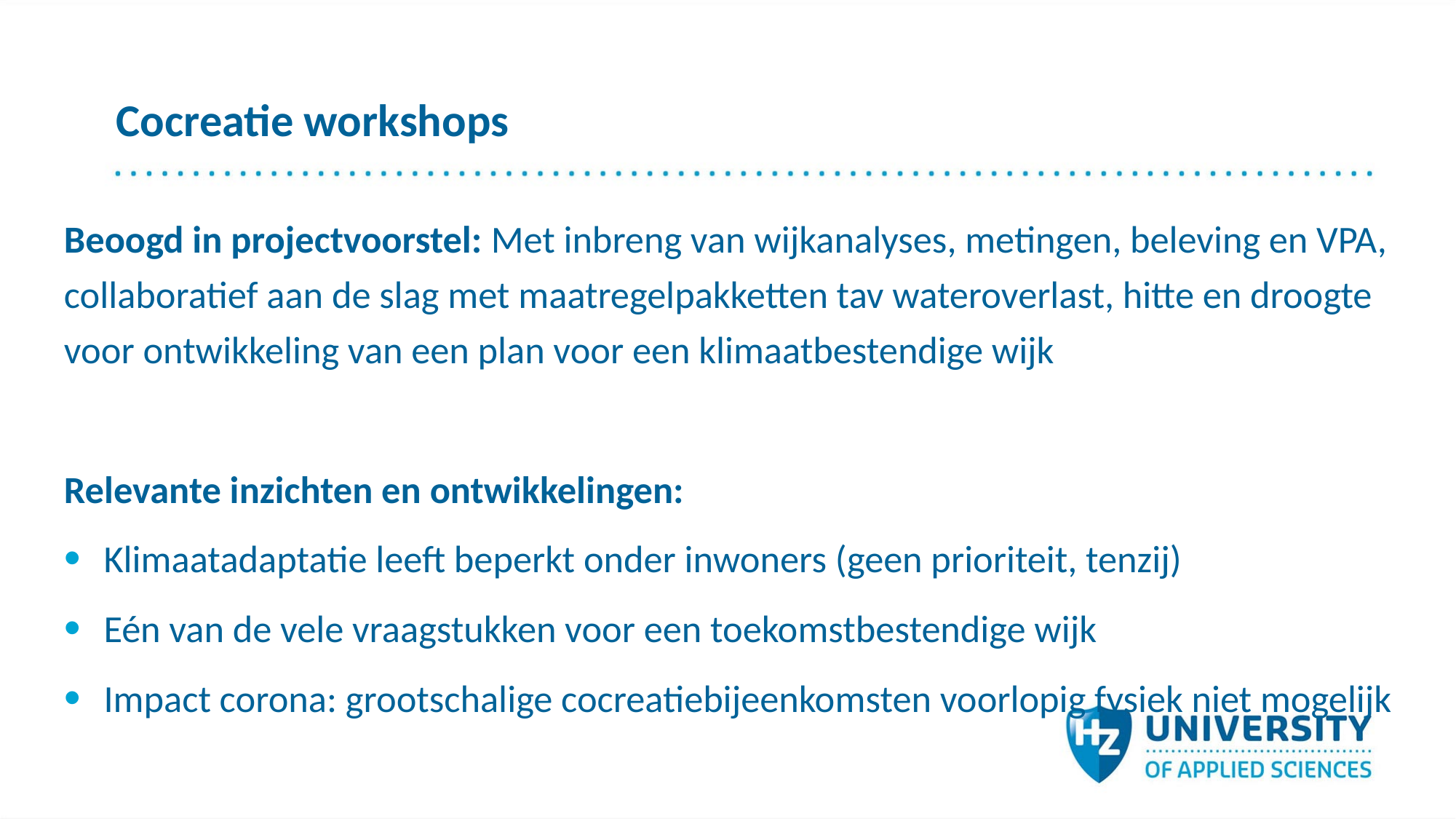

# Cocreatie workshops
Beoogd in projectvoorstel: Met inbreng van wijkanalyses, metingen, beleving en VPA, collaboratief aan de slag met maatregelpakketten tav wateroverlast, hitte en droogte voor ontwikkeling van een plan voor een klimaatbestendige wijk

Relevante inzichten en ontwikkelingen:
Klimaatadaptatie leeft beperkt onder inwoners (geen prioriteit, tenzij)
Eén van de vele vraagstukken voor een toekomstbestendige wijk
Impact corona: grootschalige cocreatiebijeenkomsten voorlopig fysiek niet mogelijk